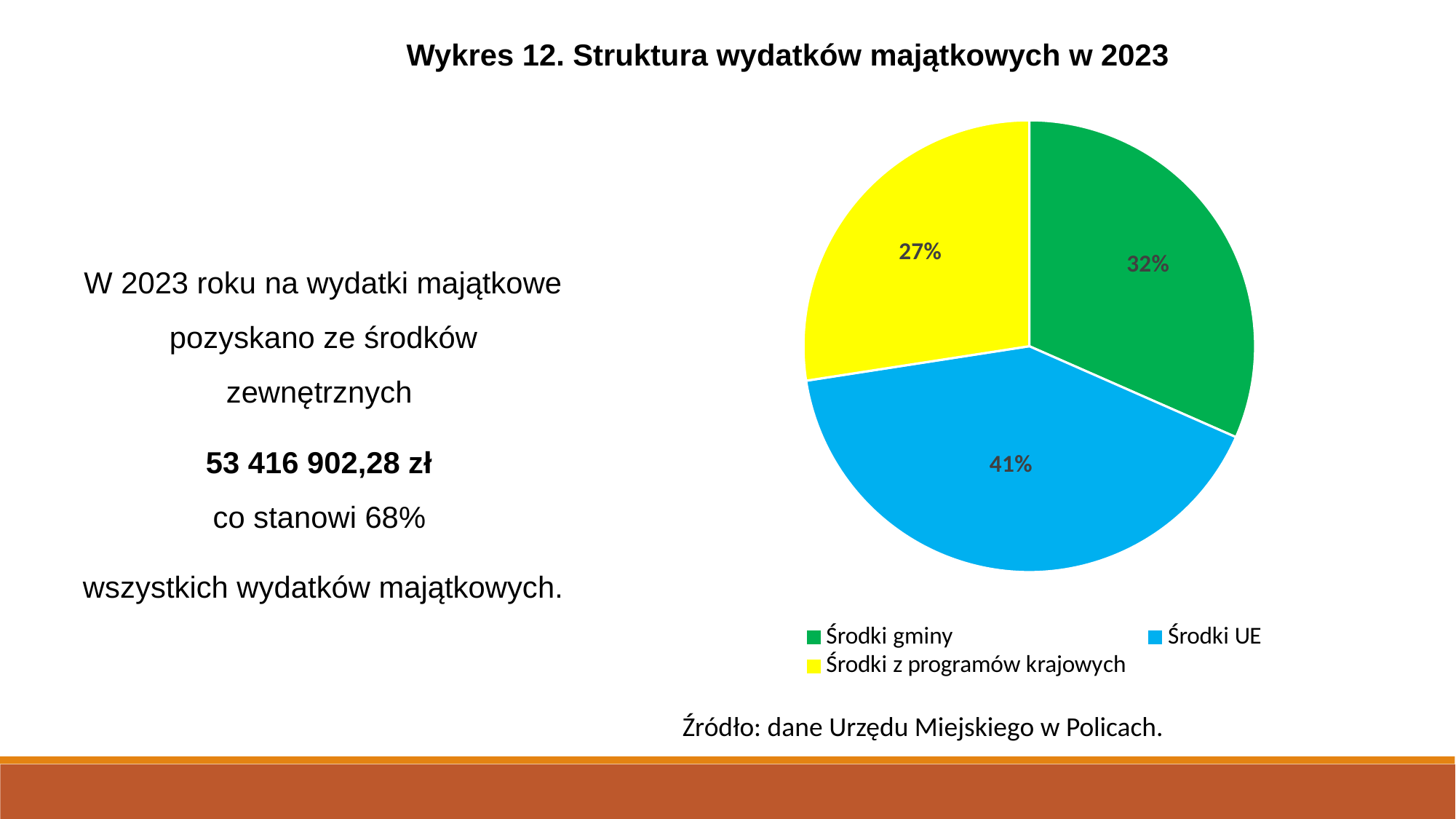

Wykres 12. Struktura wydatków majątkowych w 2023

### Chart

| Category |  |
|---|---|
| Środki gminy | 24672732.950000003 |
| Środki UE | 31987195.78 |
| Środki z programów krajowych  | 21429706.5 |
W 2023 roku na wydatki majątkowe pozyskano ze środków zewnętrznych
53 416 902,28 zł
co stanowi 68%
wszystkich wydatków majątkowych.
Źródło: dane Urzędu Miejskiego w Policach.